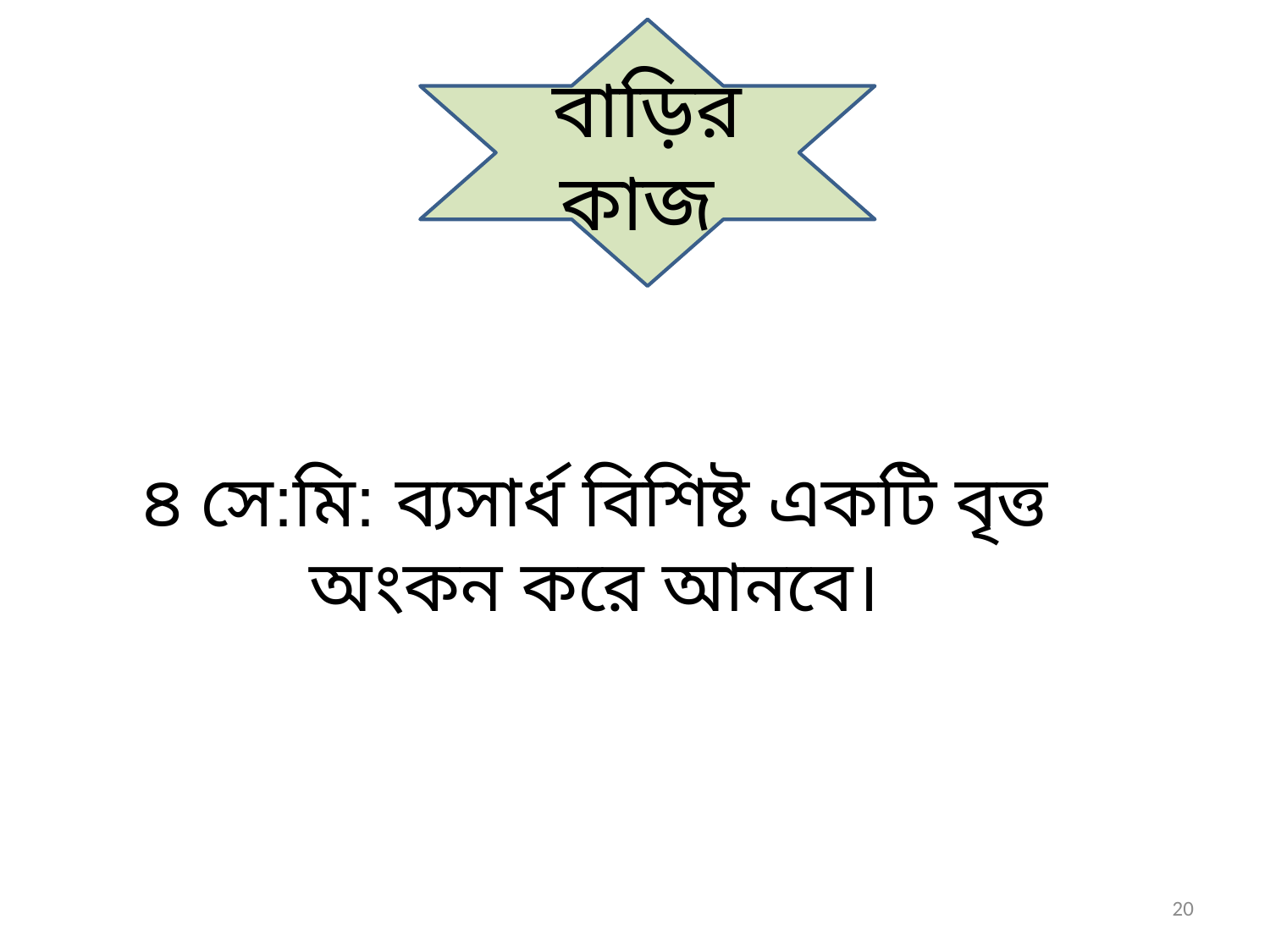

বাড়ির কাজ
৪ সে:মি: ব্যসার্ধ বিশিষ্ট একটি বৃত্ত অংকন করে আনবে।
20